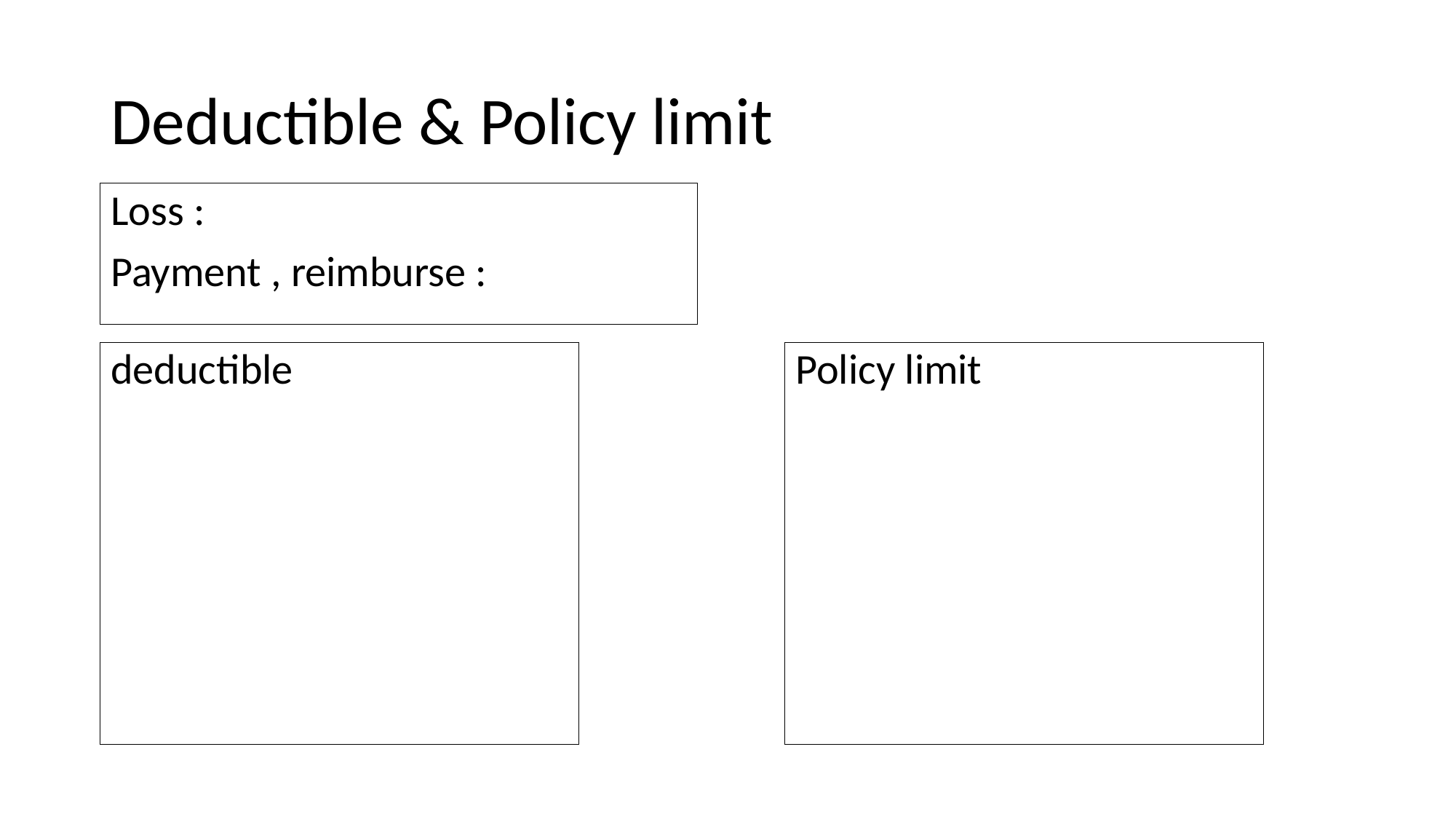

# Deductible & Policy limit
Loss :
Payment , reimburse :
Policy limit
deductible